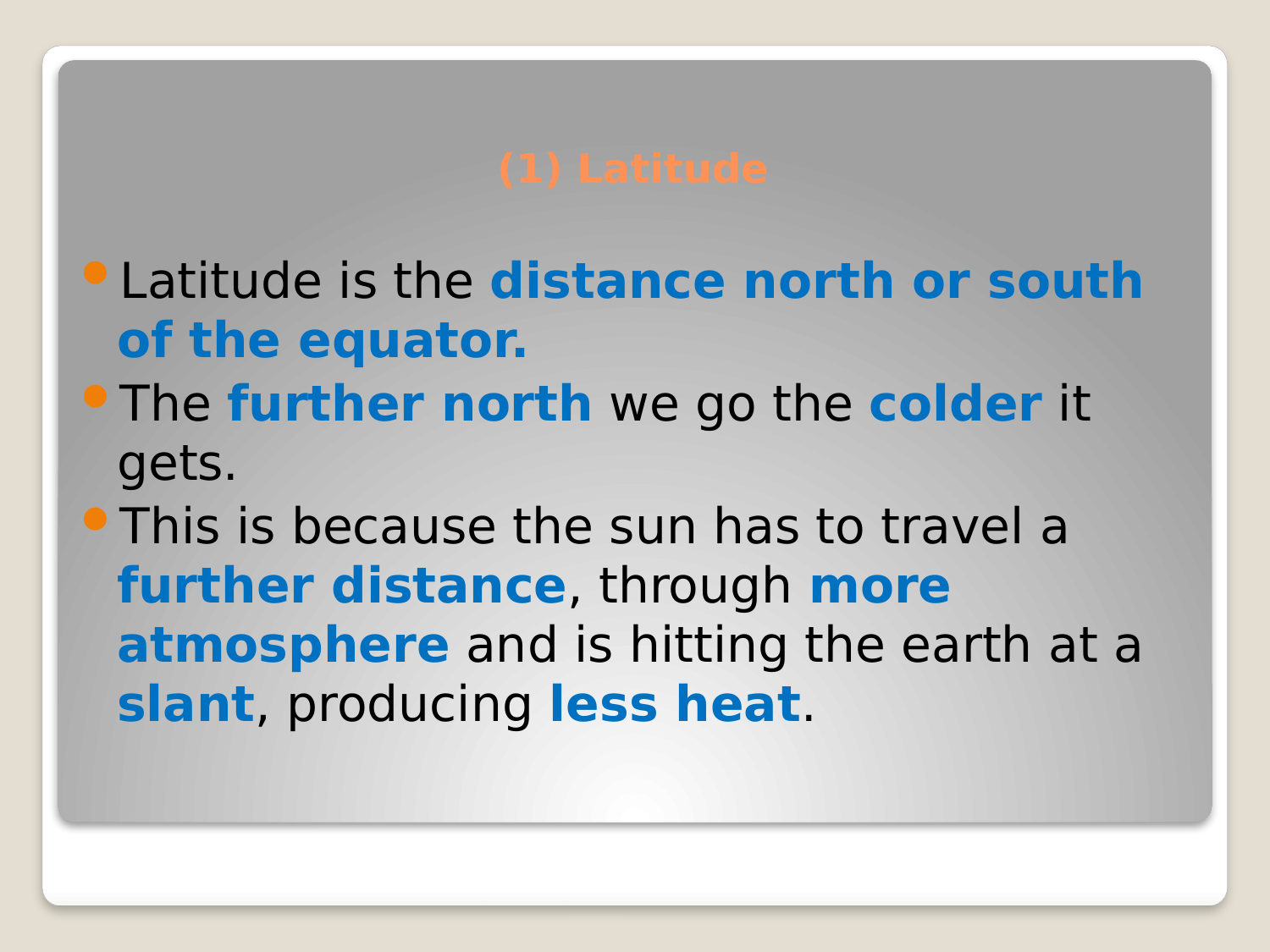

# (1) Latitude
Latitude is the distance north or south of the equator.
The further north we go the colder it gets.
This is because the sun has to travel a further distance, through more atmosphere and is hitting the earth at a slant, producing less heat.